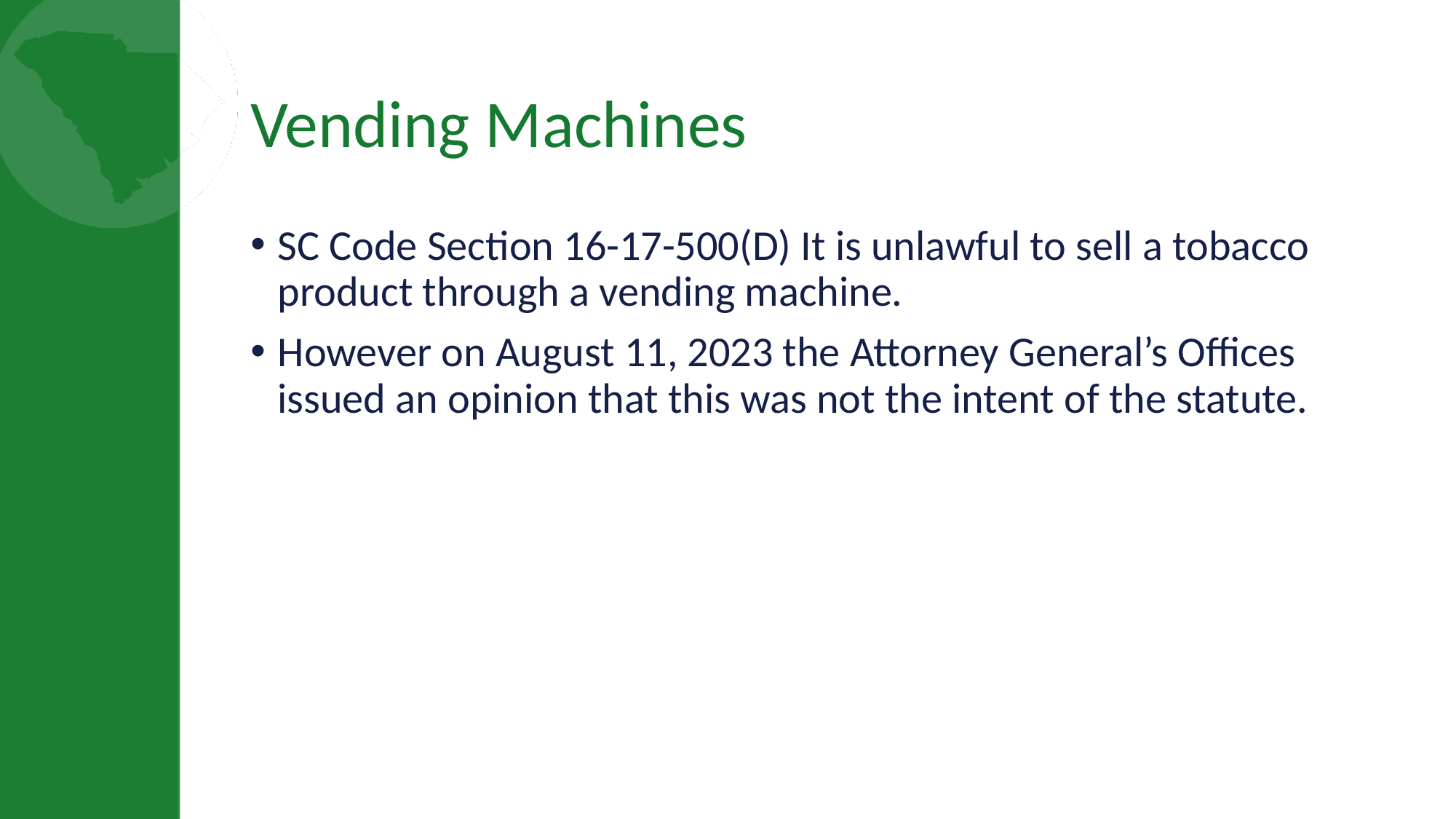

# Vending Machines
SC Code Section 16-17-500(D) It is unlawful to sell a tobacco product through a vending machine.
However on August 11, 2023 the Attorney General’s Offices issued an opinion that this was not the intent of the statute.